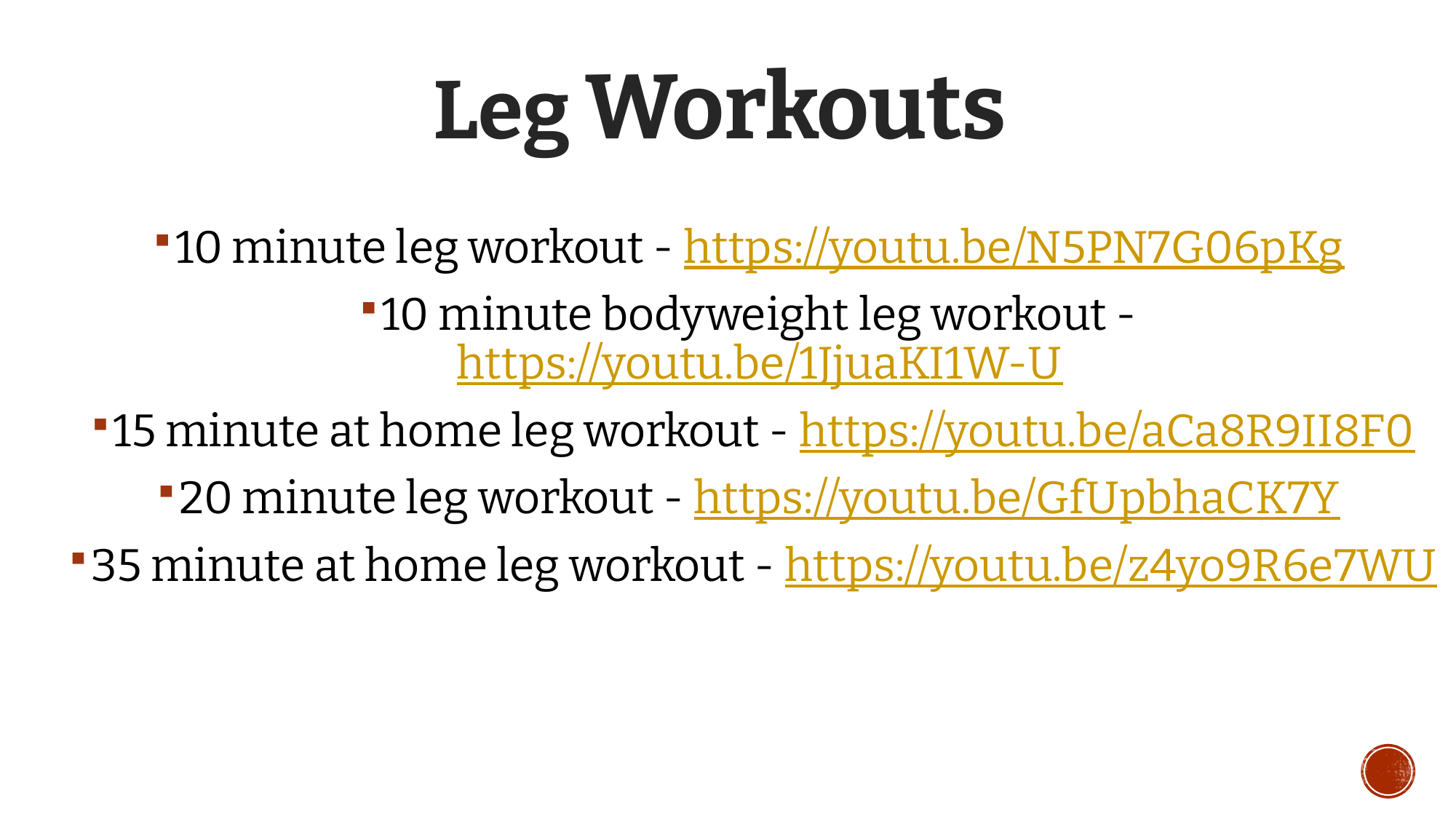

Leg Workouts
10 minute leg workout - https://youtu.be/N5PN7G06pKg
10 minute bodyweight leg workout - https://youtu.be/1JjuaKI1W-U
15 minute at home leg workout - https://youtu.be/aCa8R9II8F0
20 minute leg workout - https://youtu.be/GfUpbhaCK7Y
35 minute at home leg workout - https://youtu.be/z4yo9R6e7WU